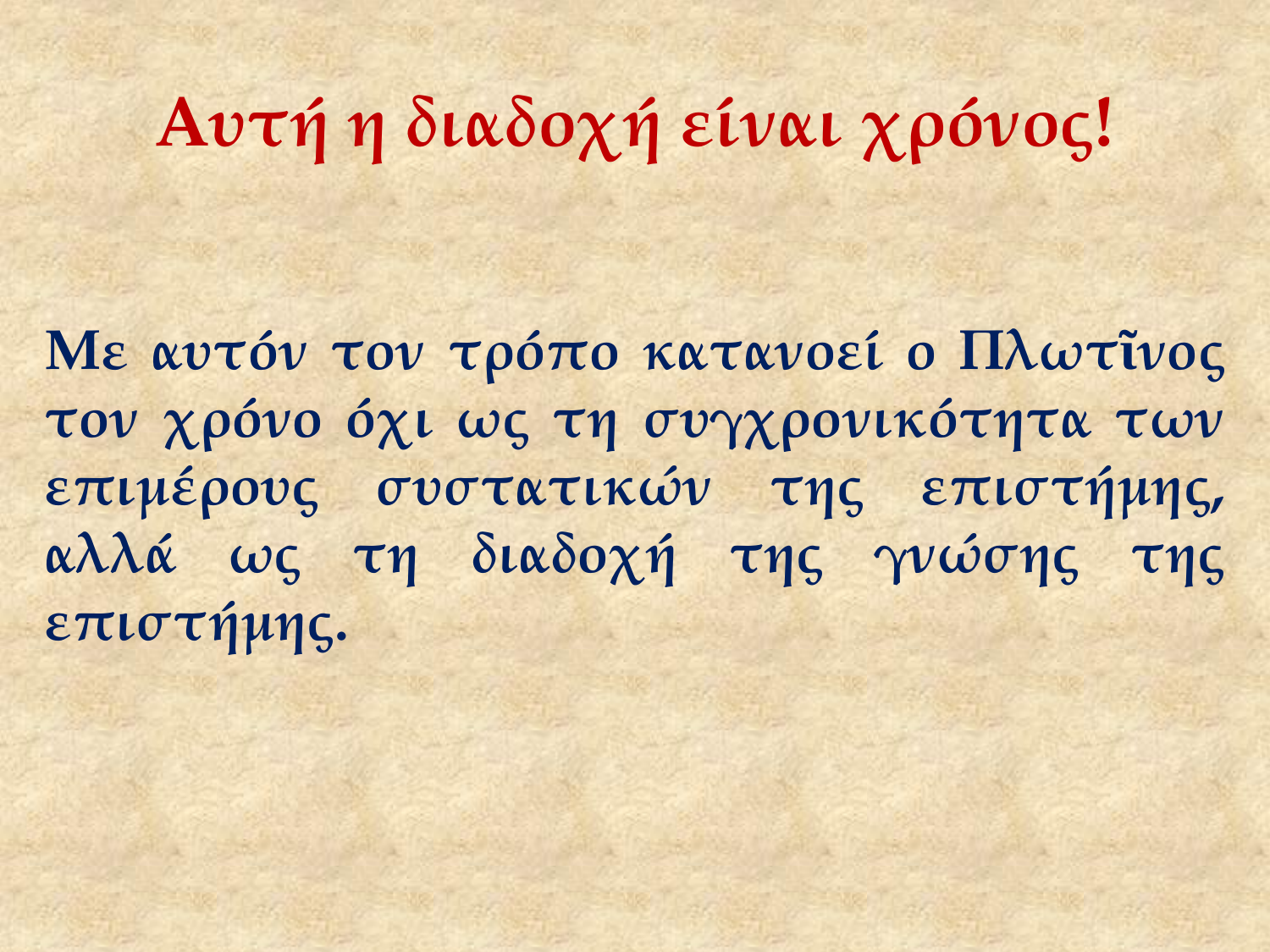

# Αυτή η διαδοχή είναι χρόνος!
Με αυτόν τον τρόπο κατανοεί ο Πλωτῖνος τον χρόνο όχι ως τη συγχρονικότητα των επιμέρους συστατικών της επιστήμης, αλλά ως τη διαδοχή της γνώσης της επιστήμης.